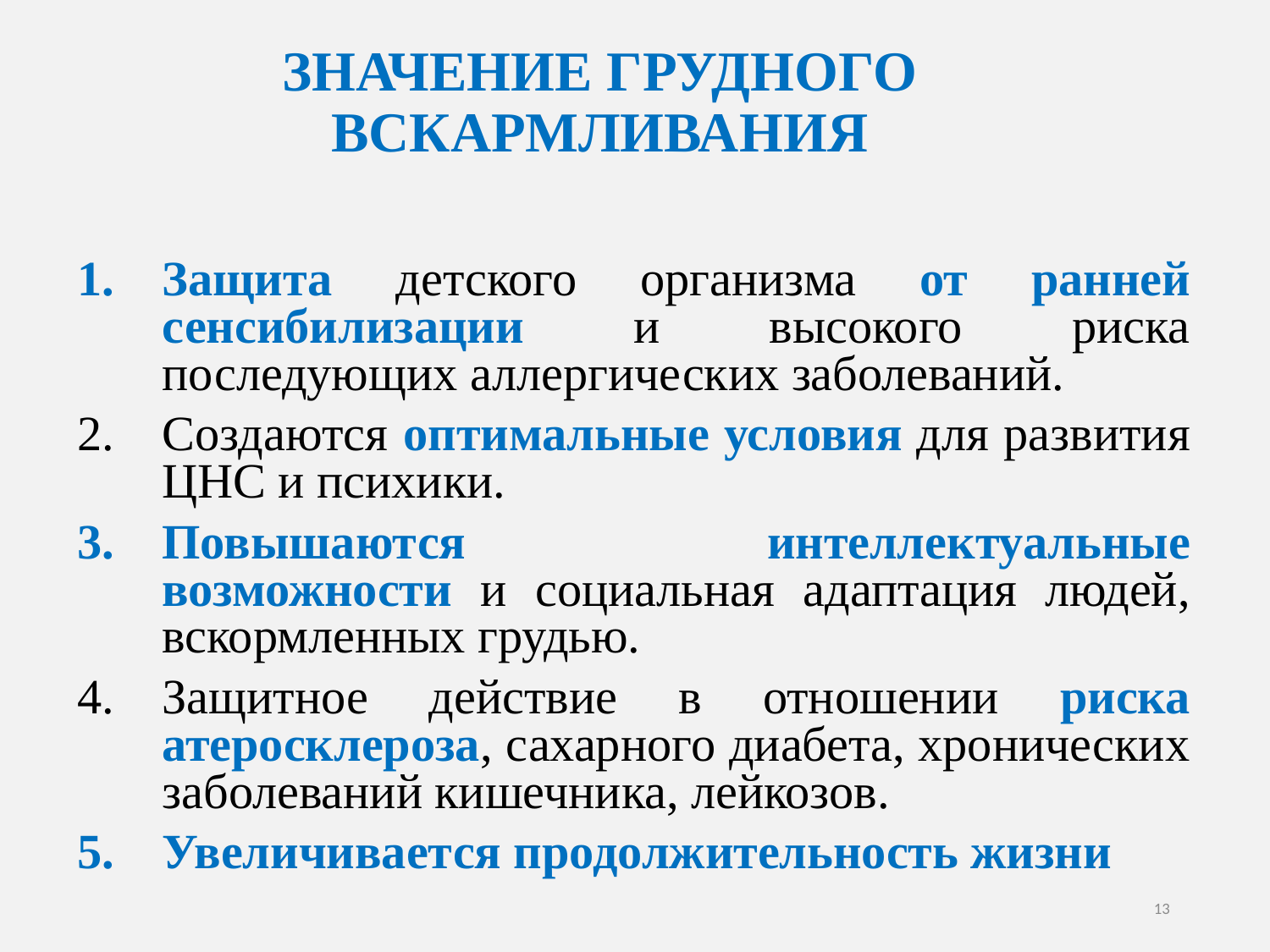

ЗНАЧЕНИЕ ГРУДНОГО ВСКАРМЛИВАНИЯ

Защита детского организма от ранней сенсибилизации и высокого риска последующих аллергических заболеваний.
Создаются оптимальные условия для развития ЦНС и психики.
Повышаются интеллектуальные возможности и социальная адаптация людей, вскормленных грудью.
Защитное действие в отношении риска атеросклероза, сахарного диабета, хронических заболеваний кишечника, лейкозов.
Увеличивается продолжительность жизни

13